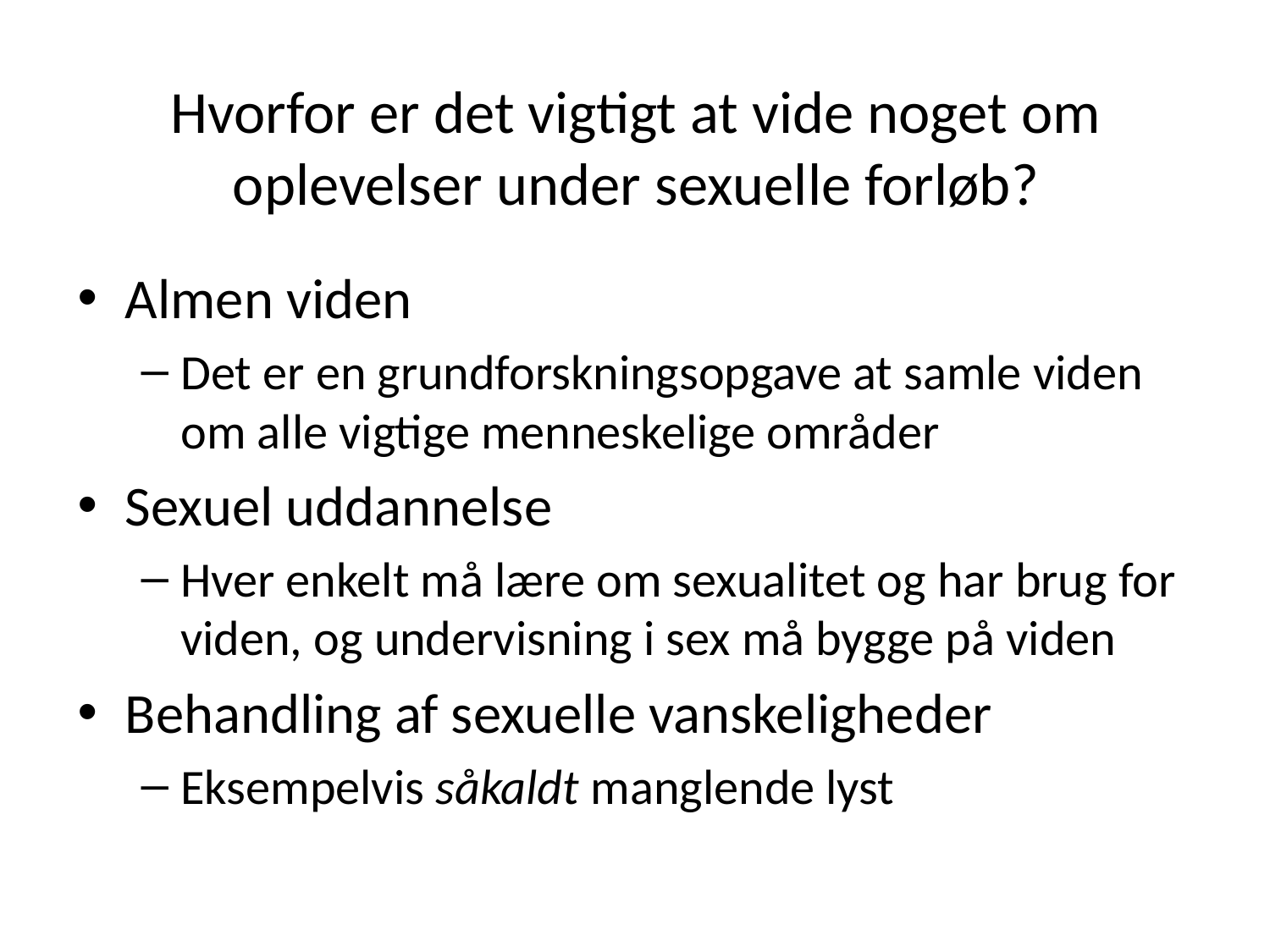

# Hvorfor er det vigtigt at vide noget om oplevelser under sexuelle forløb?
Almen viden
Det er en grundforskningsopgave at samle viden om alle vigtige menneskelige områder
Sexuel uddannelse
Hver enkelt må lære om sexualitet og har brug for viden, og undervisning i sex må bygge på viden
Behandling af sexuelle vanskeligheder
Eksempelvis såkaldt manglende lyst